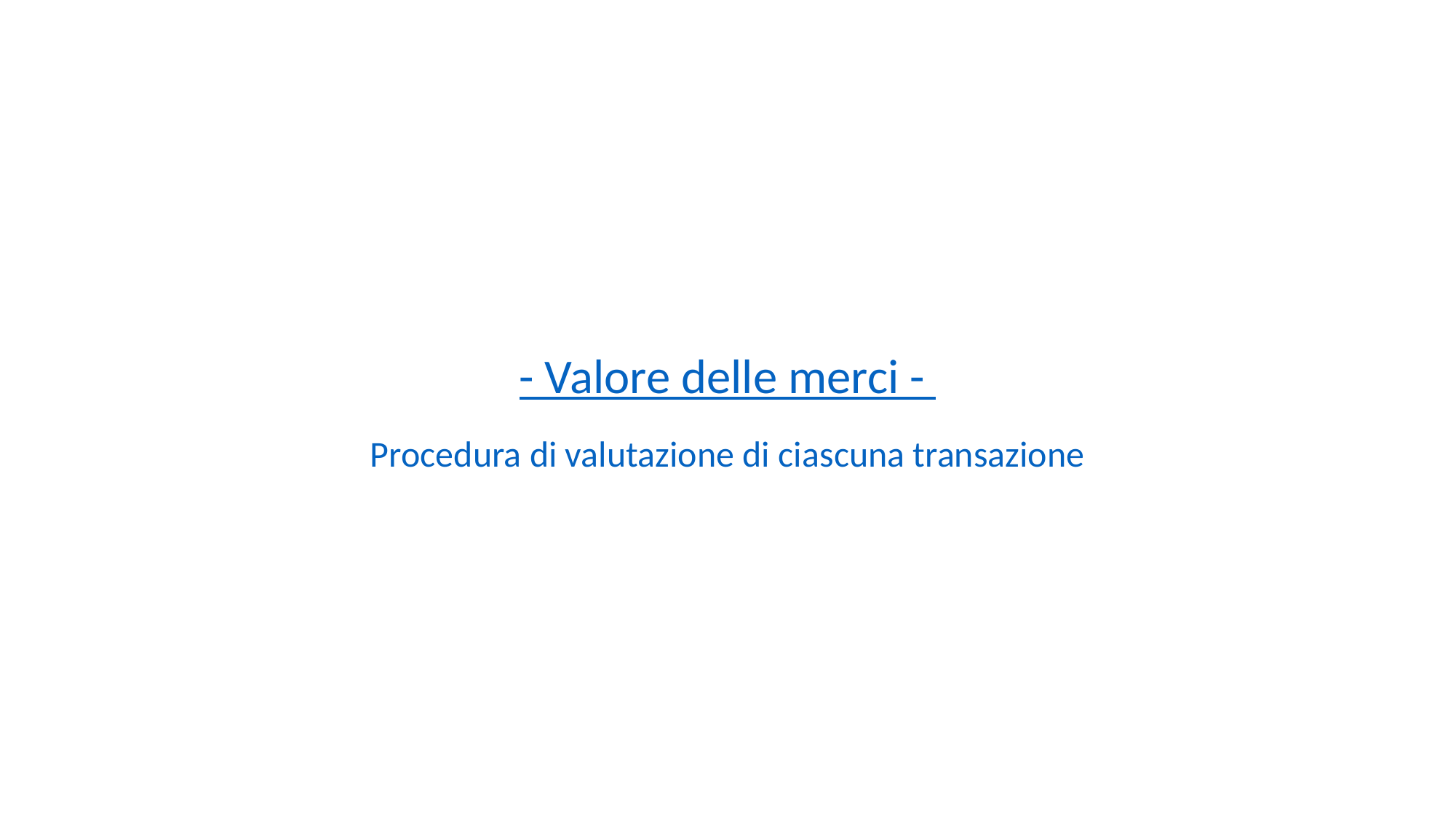

# - Valore delle merci -
Procedura di valutazione di ciascuna transazione